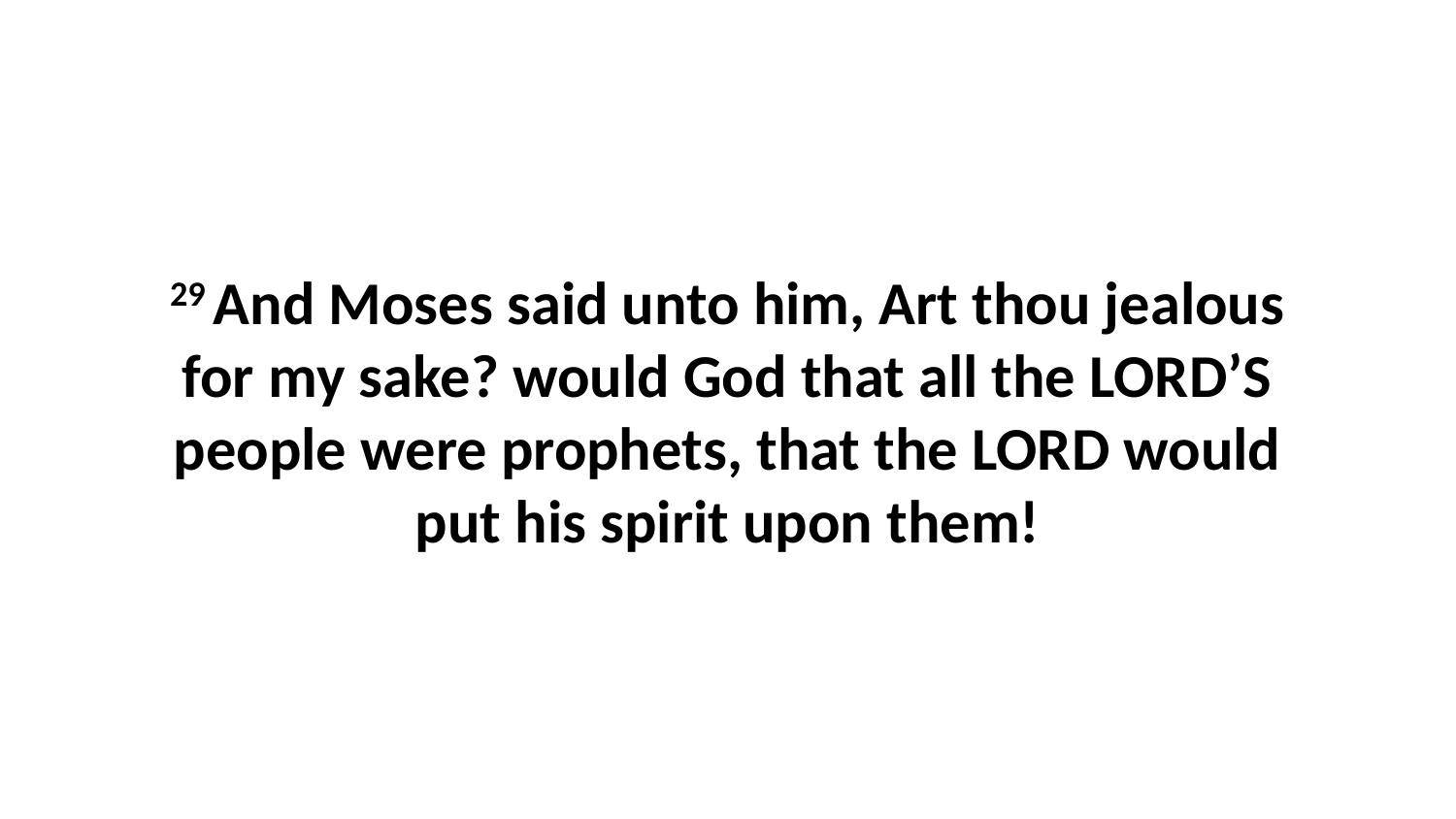

29 And Moses said unto him, Art thou jealous for my sake? would God that all the LORD’S people were prophets, that the LORD would put his spirit upon them!